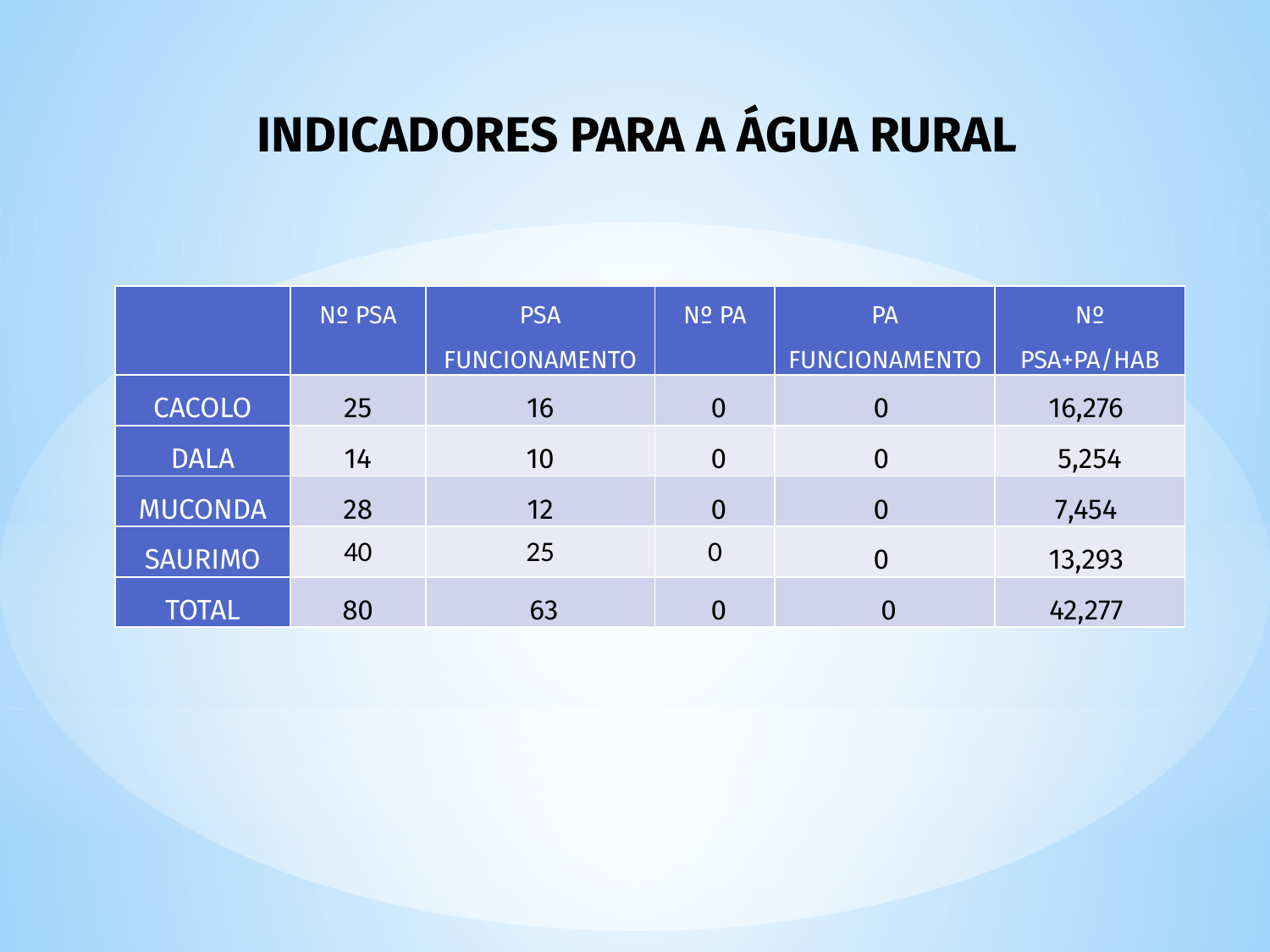

# INDICADORES PARA A ÁGUA RURAL
|  | Nº PSA | PSA FUNCIONAMENTO | Nº PA | PA FUNCIONAMENTO | Nº PSA+PA/HAB |
| --- | --- | --- | --- | --- | --- |
| CACOLO | 25 | 16 | 0 | 0 | 16,276 |
| DALA | 14 | 10 | 0 | 0 | 5,254 |
| MUCONDA | 28 | 12 | 0 | 0 | 7,454 |
| SAURIMO | 40 | 25 | 0 | 0 | 13,293 |
| TOTAL | 80 | 63 | 0 | 0 | 42,277 |